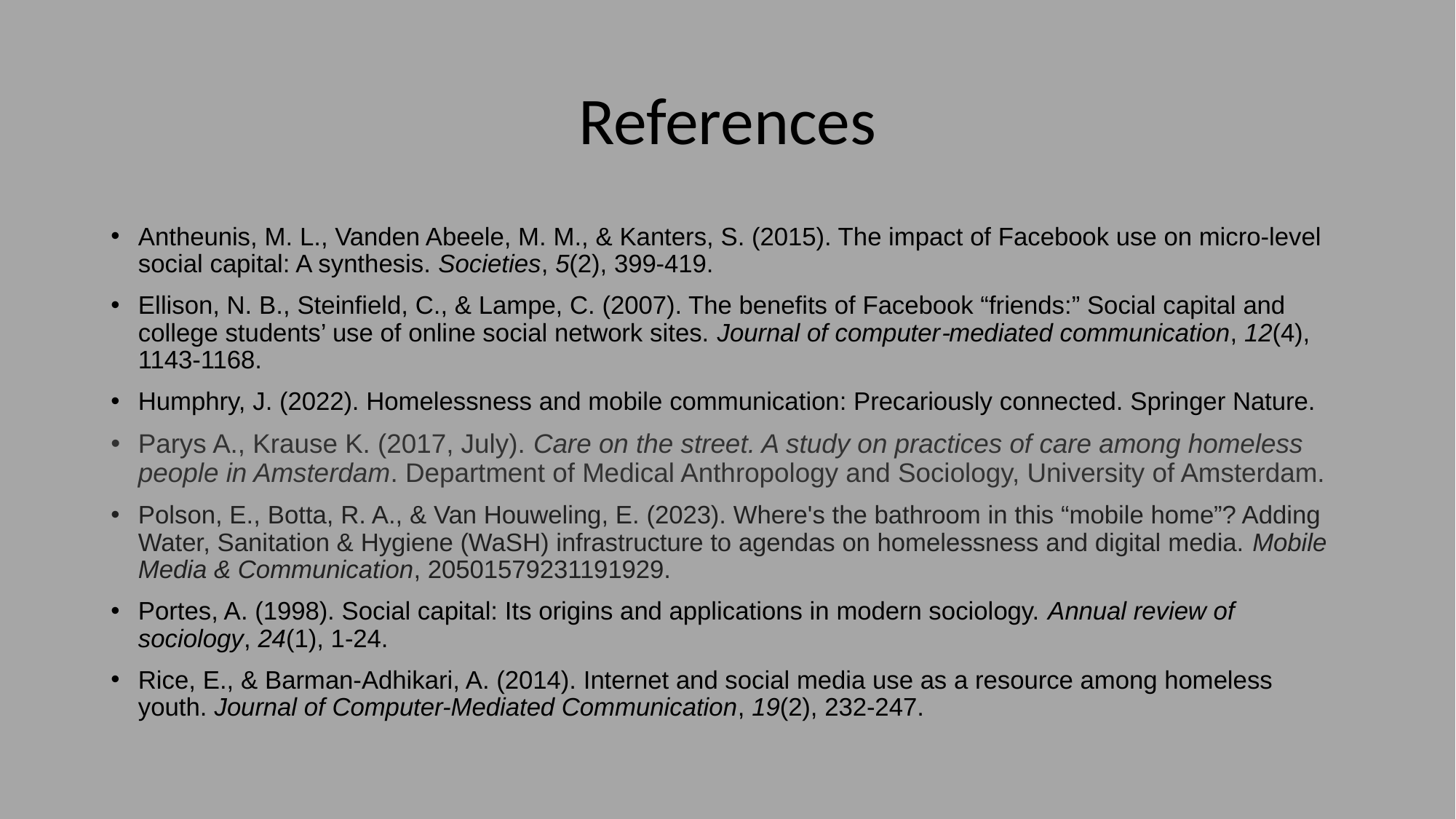

# References
Antheunis, M. L., Vanden Abeele, M. M., & Kanters, S. (2015). The impact of Facebook use on micro-level social capital: A synthesis. Societies, 5(2), 399-419.
Ellison, N. B., Steinfield, C., & Lampe, C. (2007). The benefits of Facebook “friends:” Social capital and college students’ use of online social network sites. Journal of computer‐mediated communication, 12(4), 1143-1168.
Humphry, J. (2022). Homelessness and mobile communication: Precariously connected. Springer Nature.
Parys A., Krause K. (2017, July). Care on the street. A study on practices of care among homeless people in Amsterdam. Department of Medical Anthropology and Sociology, University of Amsterdam.
Polson, E., Botta, R. A., & Van Houweling, E. (2023). Where's the bathroom in this “mobile home”? Adding Water, Sanitation & Hygiene (WaSH) infrastructure to agendas on homelessness and digital media. Mobile Media & Communication, 20501579231191929.
Portes, A. (1998). Social capital: Its origins and applications in modern sociology. Annual review of sociology, 24(1), 1-24.
Rice, E., & Barman-Adhikari, A. (2014). Internet and social media use as a resource among homeless youth. Journal of Computer-Mediated Communication, 19(2), 232-247.